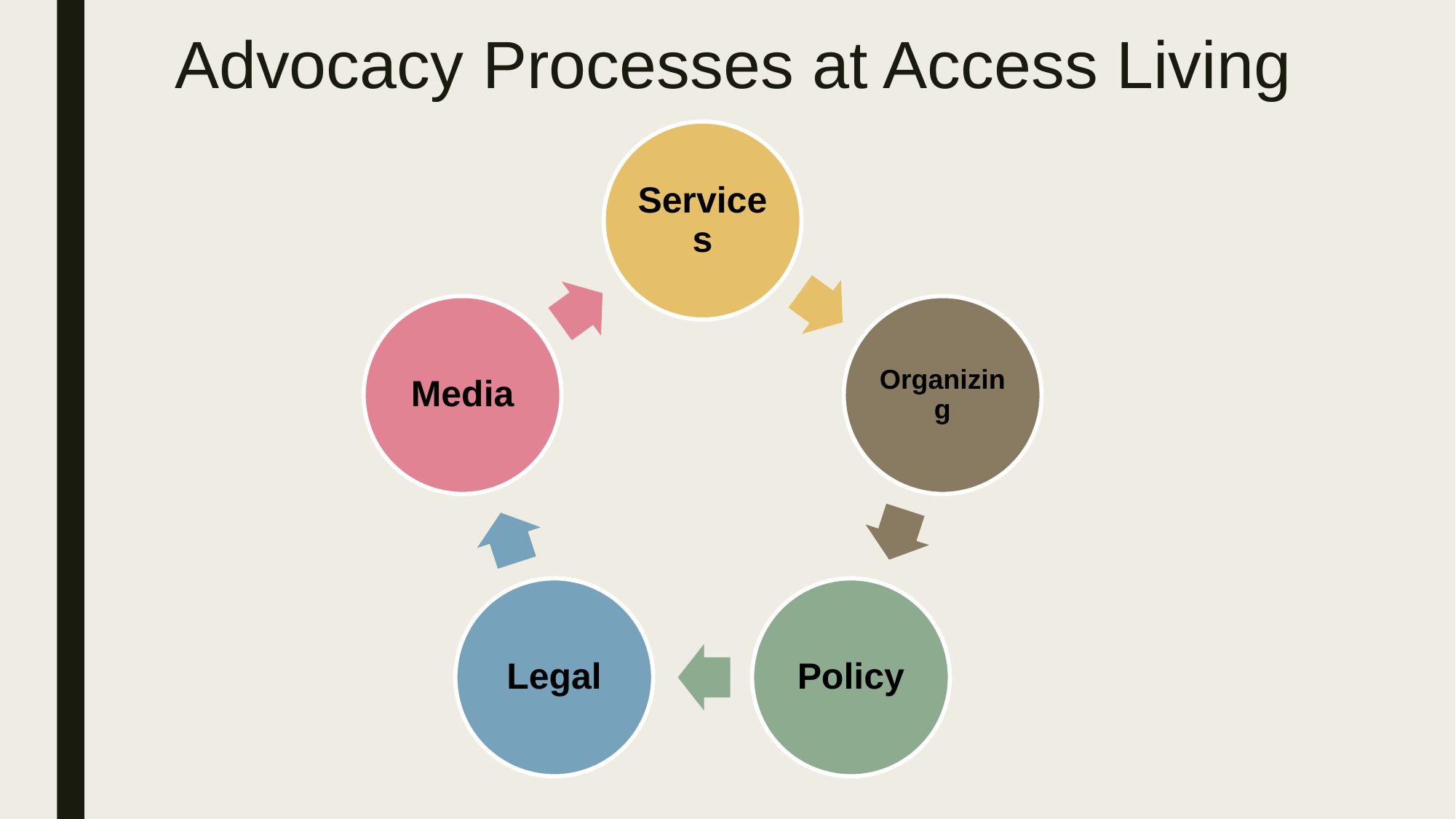

# Advocacy Processes at Access Living
Services

Organizing

Policy

Legal

Media